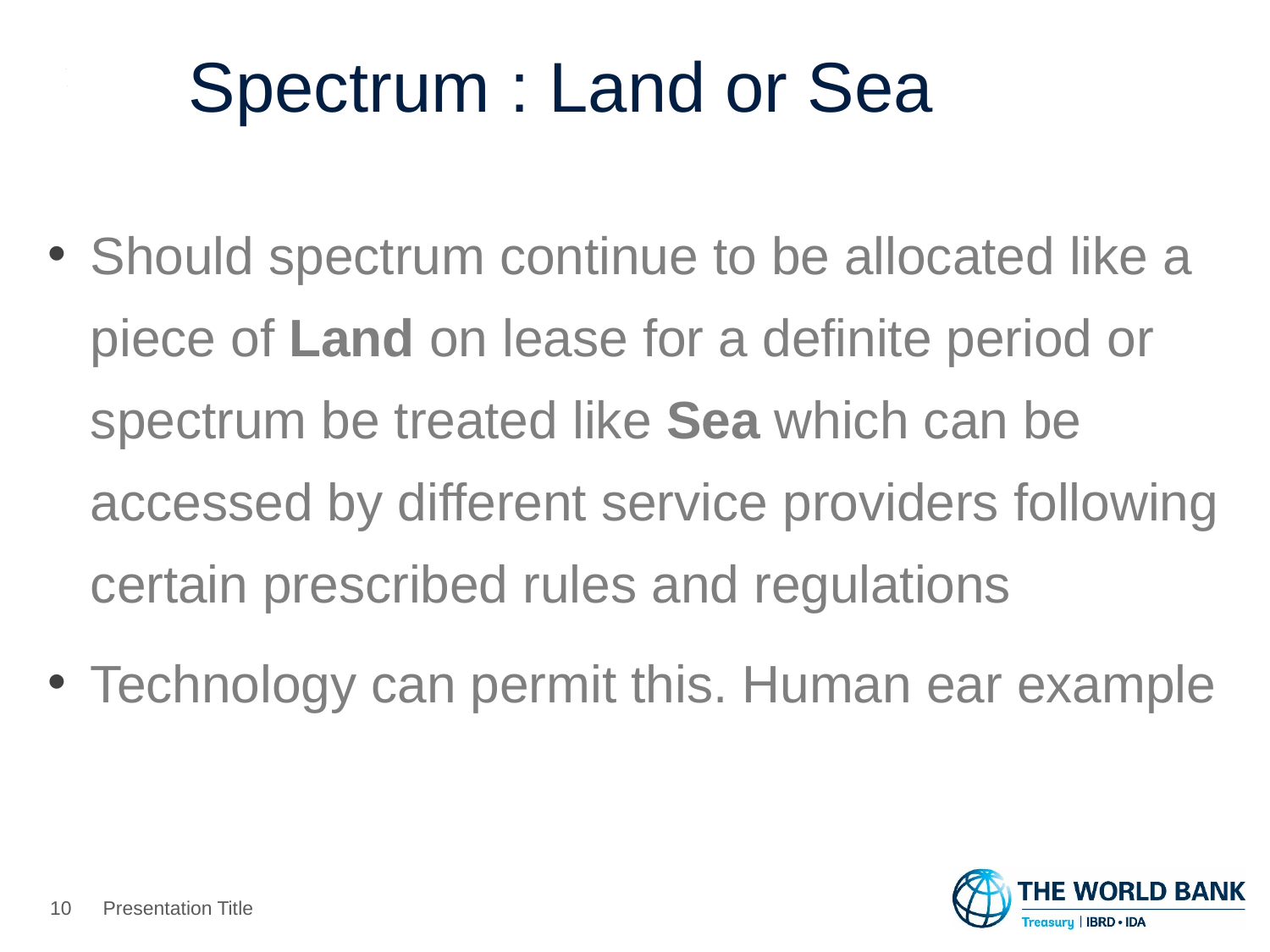

# Spectrum : Land or Sea
Should spectrum continue to be allocated like a piece of Land on lease for a definite period or spectrum be treated like Sea which can be accessed by different service providers following certain prescribed rules and regulations
Technology can permit this. Human ear example
10
Presentation Title